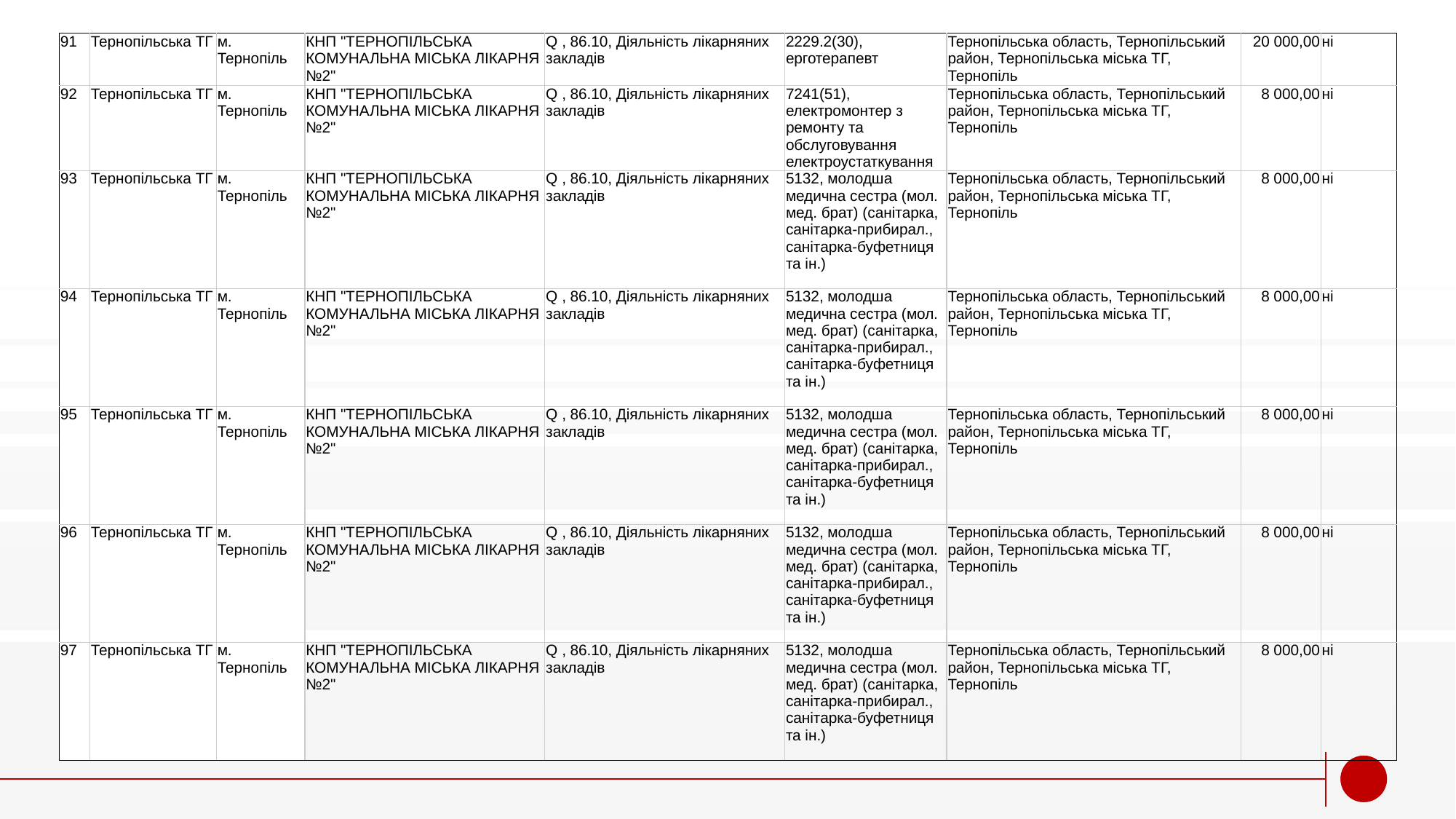

| 91 | Тернопільська ТГ | м. Тернопіль | КНП "ТЕРНОПІЛЬСЬКА КОМУНАЛЬНА МІСЬКА ЛІКАРНЯ №2" | Q , 86.10, Діяльність лікарняних закладів | 2229.2(30), ерготерапевт | Тернопільська область, Тернопільський район, Тернопільська міська ТГ, Тернопіль | 20 000,00 | ні |
| --- | --- | --- | --- | --- | --- | --- | --- | --- |
| 92 | Тернопільська ТГ | м. Тернопіль | КНП "ТЕРНОПІЛЬСЬКА КОМУНАЛЬНА МІСЬКА ЛІКАРНЯ №2" | Q , 86.10, Діяльність лікарняних закладів | 7241(51), електромонтер з ремонту та обслуговування електроустаткування | Тернопільська область, Тернопільський район, Тернопільська міська ТГ, Тернопіль | 8 000,00 | ні |
| 93 | Тернопільська ТГ | м. Тернопіль | КНП "ТЕРНОПІЛЬСЬКА КОМУНАЛЬНА МІСЬКА ЛІКАРНЯ №2" | Q , 86.10, Діяльність лікарняних закладів | 5132, молодша медична сестра (мол. мед. брат) (санітарка, санітарка-прибирал., санітарка-буфетниця та ін.) | Тернопільська область, Тернопільський район, Тернопільська міська ТГ, Тернопіль | 8 000,00 | ні |
| 94 | Тернопільська ТГ | м. Тернопіль | КНП "ТЕРНОПІЛЬСЬКА КОМУНАЛЬНА МІСЬКА ЛІКАРНЯ №2" | Q , 86.10, Діяльність лікарняних закладів | 5132, молодша медична сестра (мол. мед. брат) (санітарка, санітарка-прибирал., санітарка-буфетниця та ін.) | Тернопільська область, Тернопільський район, Тернопільська міська ТГ, Тернопіль | 8 000,00 | ні |
| 95 | Тернопільська ТГ | м. Тернопіль | КНП "ТЕРНОПІЛЬСЬКА КОМУНАЛЬНА МІСЬКА ЛІКАРНЯ №2" | Q , 86.10, Діяльність лікарняних закладів | 5132, молодша медична сестра (мол. мед. брат) (санітарка, санітарка-прибирал., санітарка-буфетниця та ін.) | Тернопільська область, Тернопільський район, Тернопільська міська ТГ, Тернопіль | 8 000,00 | ні |
| 96 | Тернопільська ТГ | м. Тернопіль | КНП "ТЕРНОПІЛЬСЬКА КОМУНАЛЬНА МІСЬКА ЛІКАРНЯ №2" | Q , 86.10, Діяльність лікарняних закладів | 5132, молодша медична сестра (мол. мед. брат) (санітарка, санітарка-прибирал., санітарка-буфетниця та ін.) | Тернопільська область, Тернопільський район, Тернопільська міська ТГ, Тернопіль | 8 000,00 | ні |
| 97 | Тернопільська ТГ | м. Тернопіль | КНП "ТЕРНОПІЛЬСЬКА КОМУНАЛЬНА МІСЬКА ЛІКАРНЯ №2" | Q , 86.10, Діяльність лікарняних закладів | 5132, молодша медична сестра (мол. мед. брат) (санітарка, санітарка-прибирал., санітарка-буфетниця та ін.) | Тернопільська область, Тернопільський район, Тернопільська міська ТГ, Тернопіль | 8 000,00 | ні |